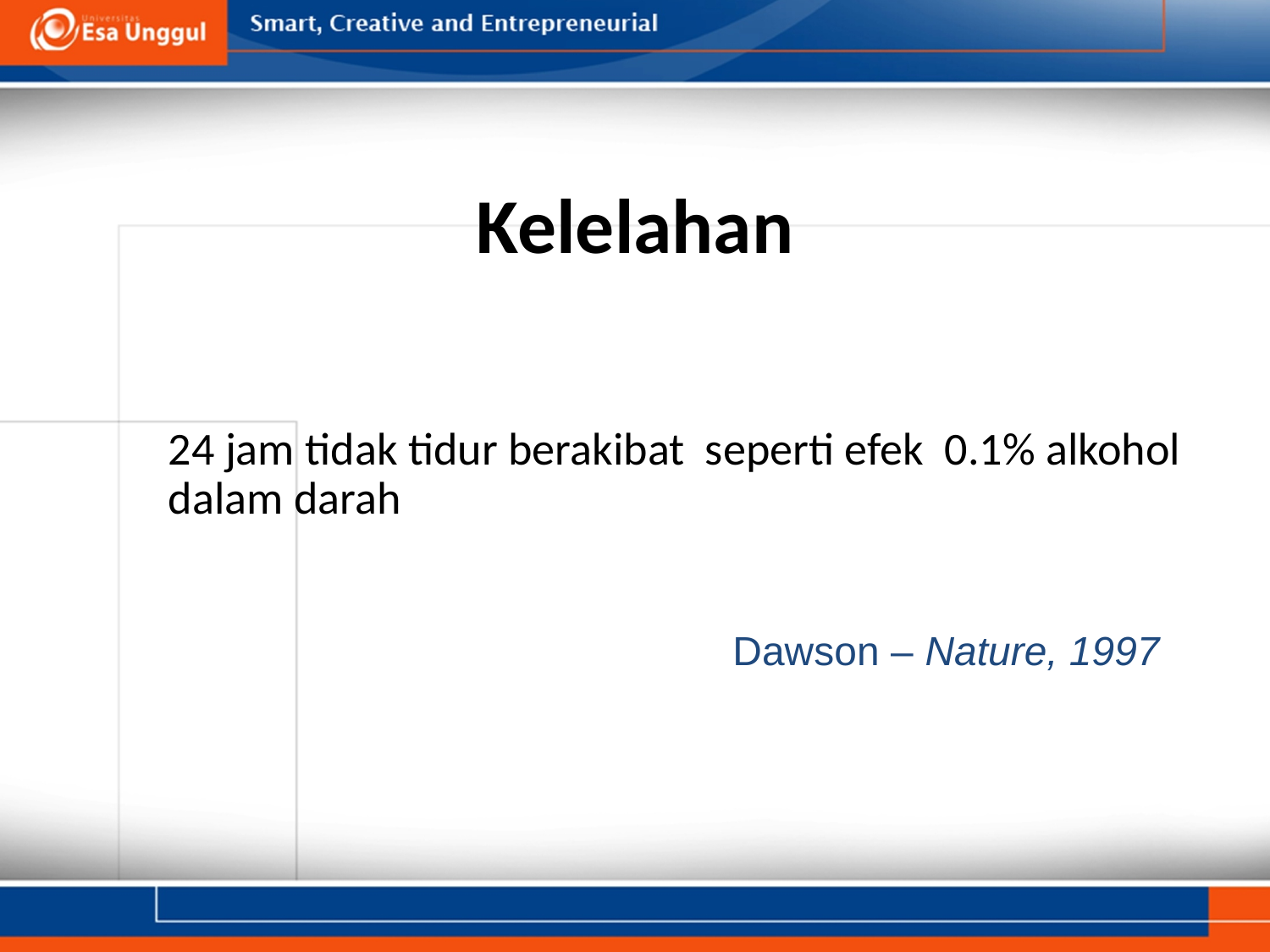

# Kelelahan
	24 jam tidak tidur berakibat  seperti efek  0.1% alkohol dalam darah

Dawson – Nature, 1997